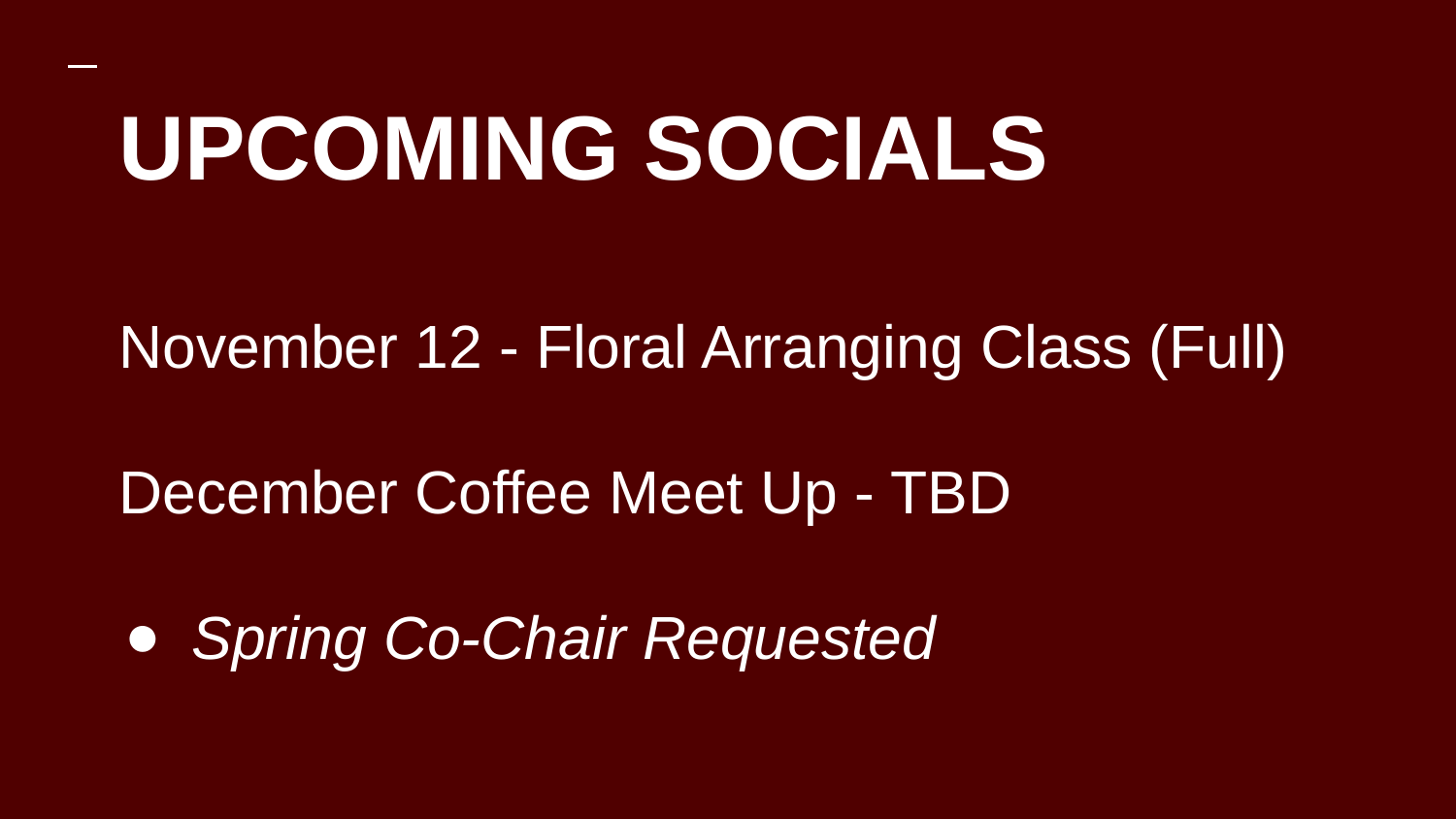

# UPCOMING SOCIALS

November 12 - Floral Arranging Class (Full)

December Coffee Meet Up - TBD

Spring Co-Chair Requested